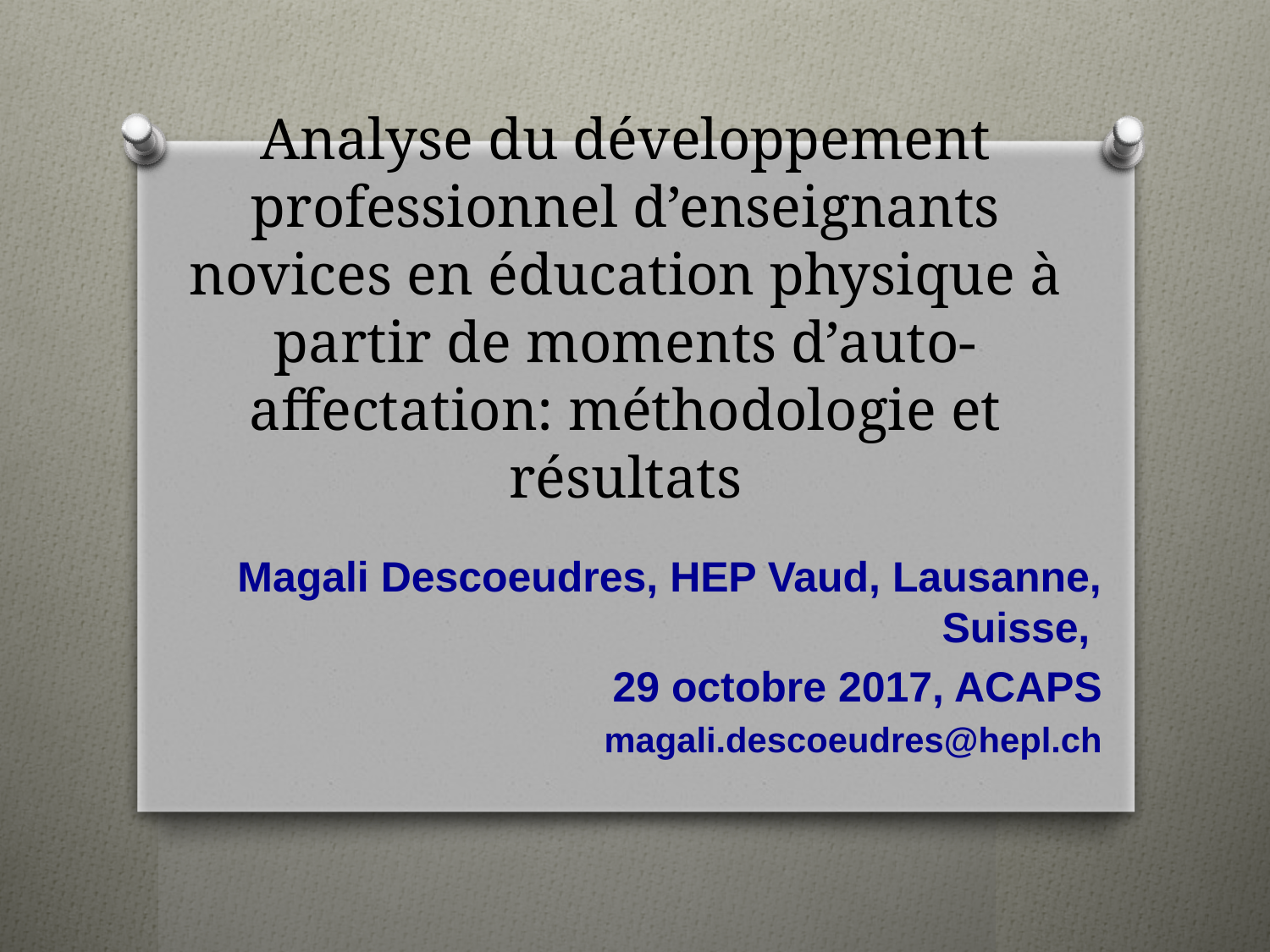

# Analyse du développement professionnel d’enseignants novices en éducation physique à partir de moments d’auto-affectation: méthodologie et résultats
Magali Descoeudres, HEP Vaud, Lausanne, Suisse,
29 octobre 2017, ACAPS
magali.descoeudres@hepl.ch